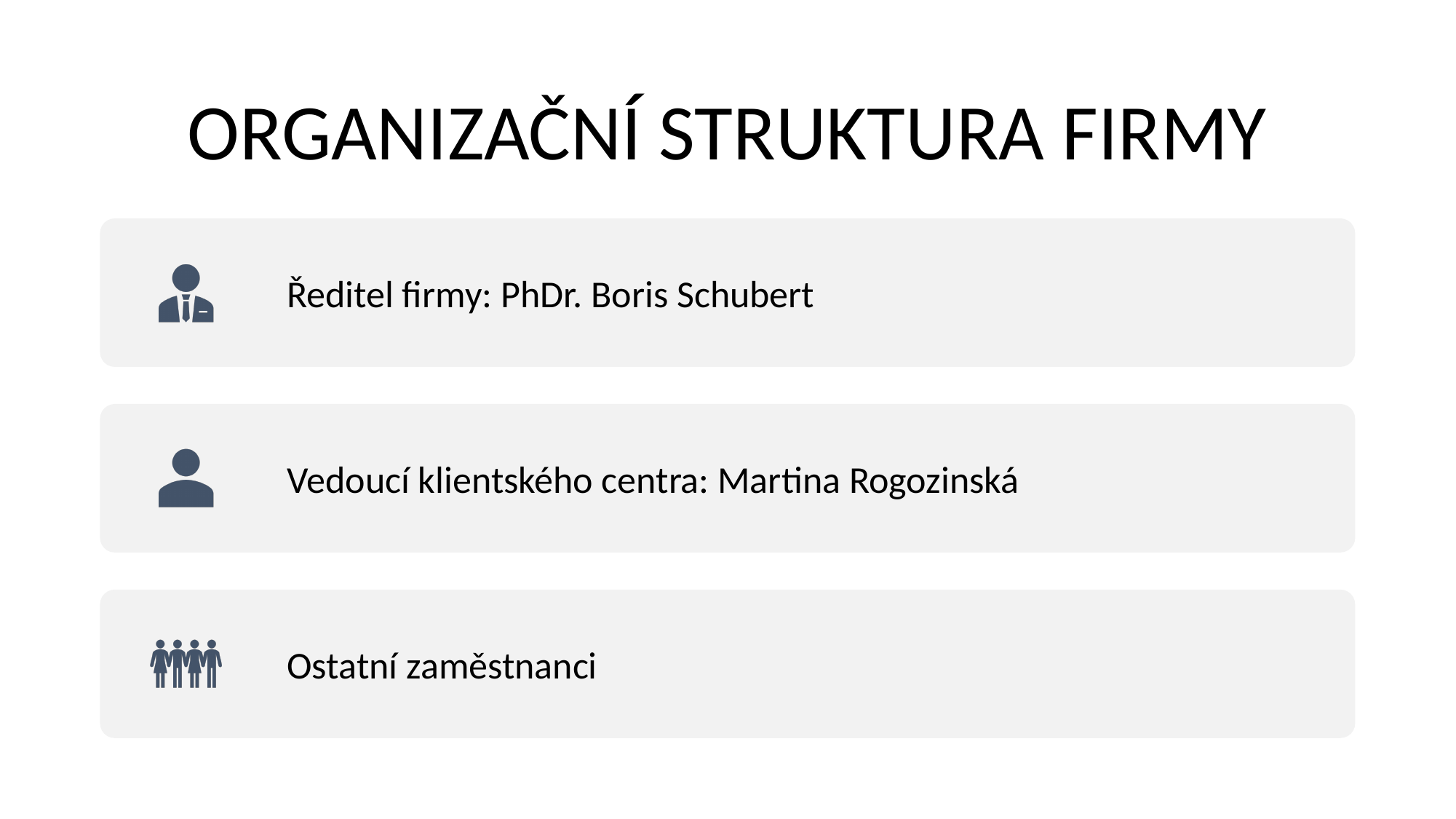

# ORGANIZAČNÍ STRUKTURA FIRMY
Ředitel firmy: PhDr. Boris Schubert
Vedoucí klientského centra: Martina Rogozinská
Ostatní zaměstnanci